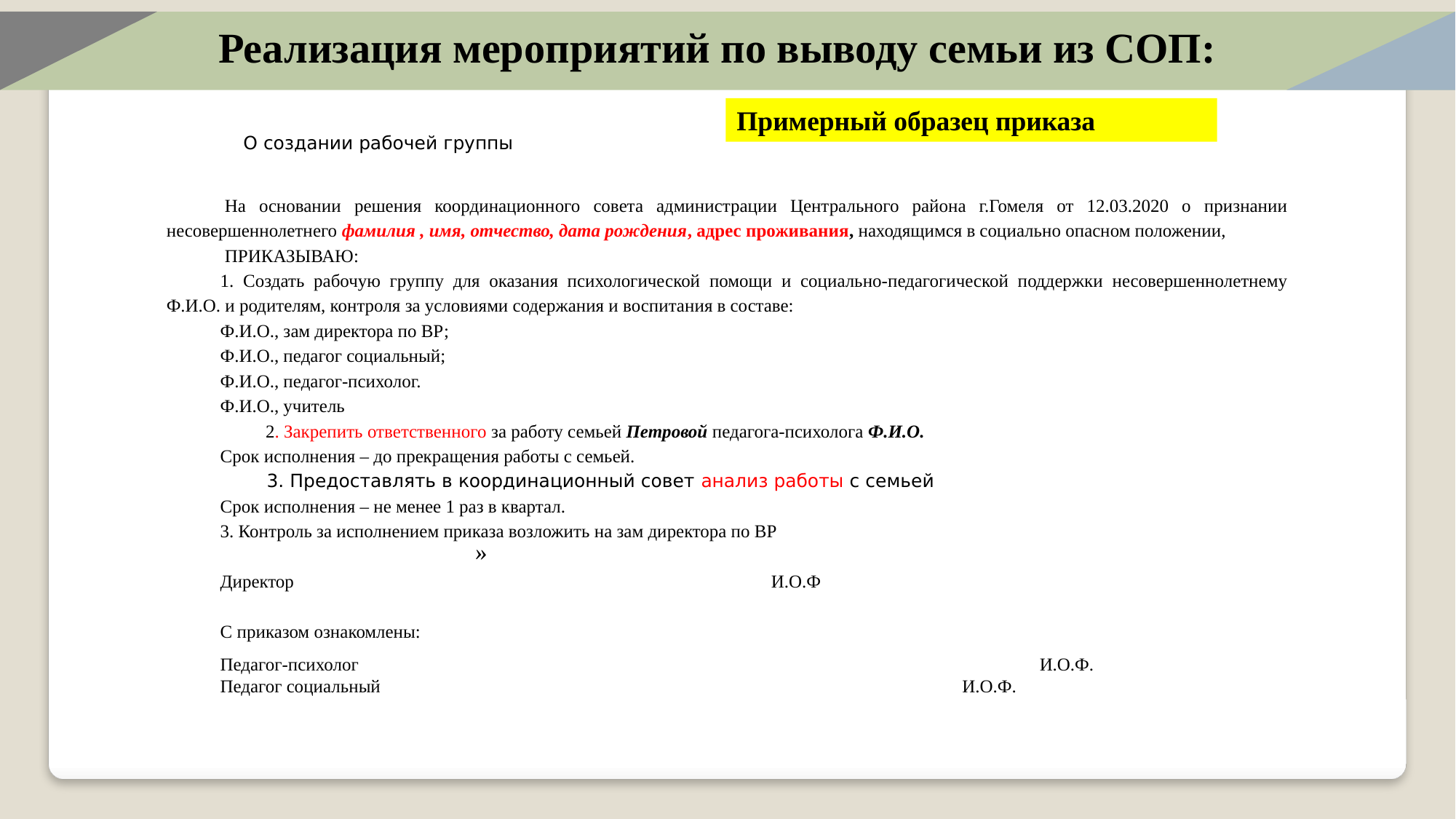

Реализация мероприятий по выводу семьи из СОП:

Примерный образец приказа
О создании рабочей группы
«
 На основании решения координационного совета администрации Центрального района г.Гомеля от 12.03.2020 о признании несовершеннолетнего фамилия , имя, отчество, дата рождения, адрес проживания, находящимся в социально опасном положении,
 ПРИКАЗЫВАЮ:
1. Создать рабочую группу для оказания психологической помощи и социально-педагогической поддержки несовершеннолетнему Ф.И.О. и родителям, контроля за условиями содержания и воспитания в составе:
Ф.И.О., зам директора по ВР;
Ф.И.О., педагог социальный;
Ф.И.О., педагог-психолог.
Ф.И.О., учитель
          2. Закрепить ответственного за работу семьей Петровой педагога-психолога Ф.И.О.
Срок исполнения – до прекращения работы с семьей.
        3. Предоставлять в координационный совет анализ работы с семьей
Срок исполнения – не менее 1 раз в квартал.
3. Контроль за исполнением приказа возложить на зам директора по ВР

Директор 				             И.О.Ф

С приказом ознакомлены:
Педагог-психолог							И.О.Ф.
Педагог социальный						       И.О.Ф.